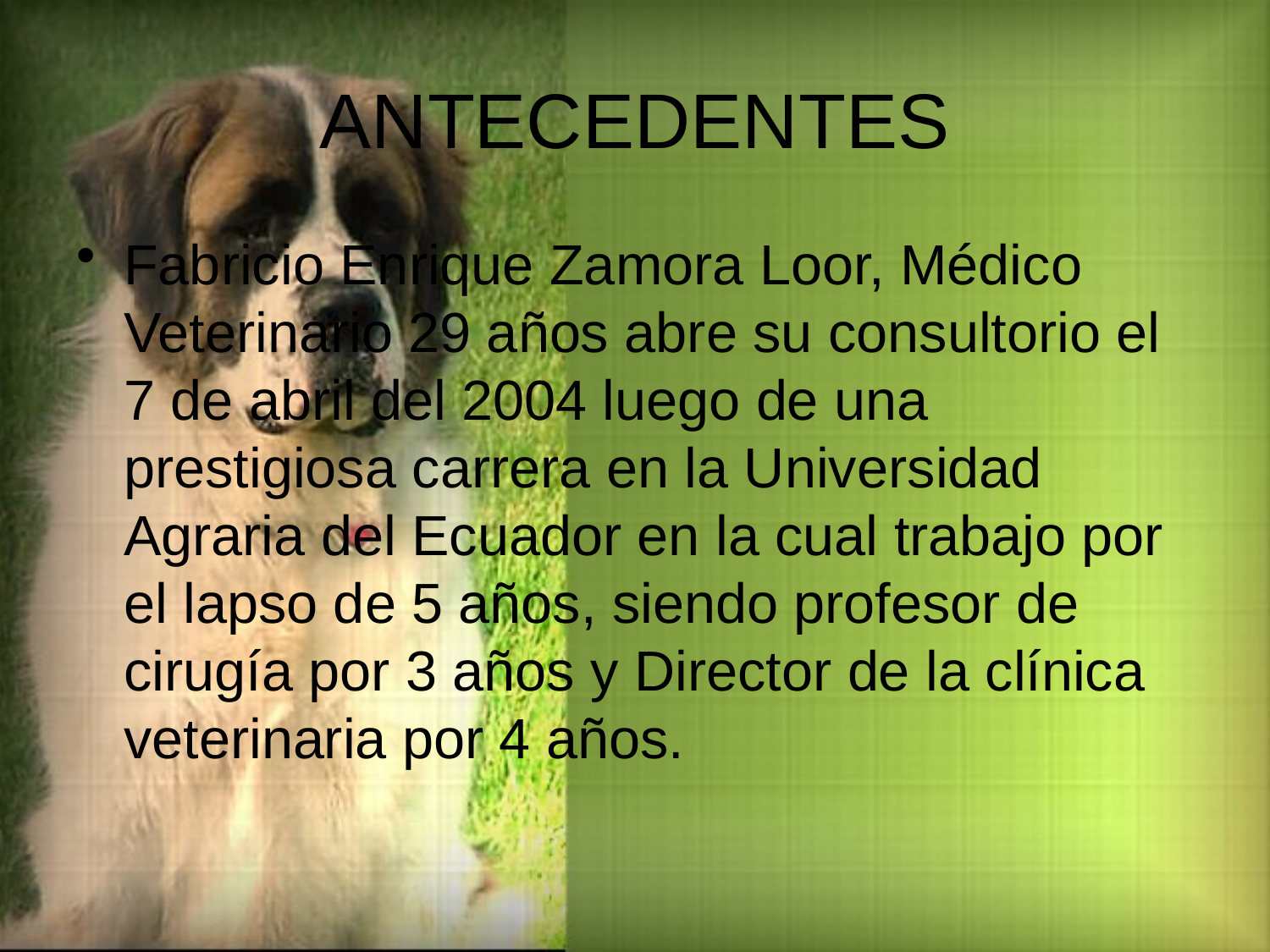

# ANTECEDENTES
Fabricio Enrique Zamora Loor, Médico Veterinario 29 años abre su consultorio el 7 de abril del 2004 luego de una prestigiosa carrera en la Universidad Agraria del Ecuador en la cual trabajo por el lapso de 5 años, siendo profesor de cirugía por 3 años y Director de la clínica veterinaria por 4 años.